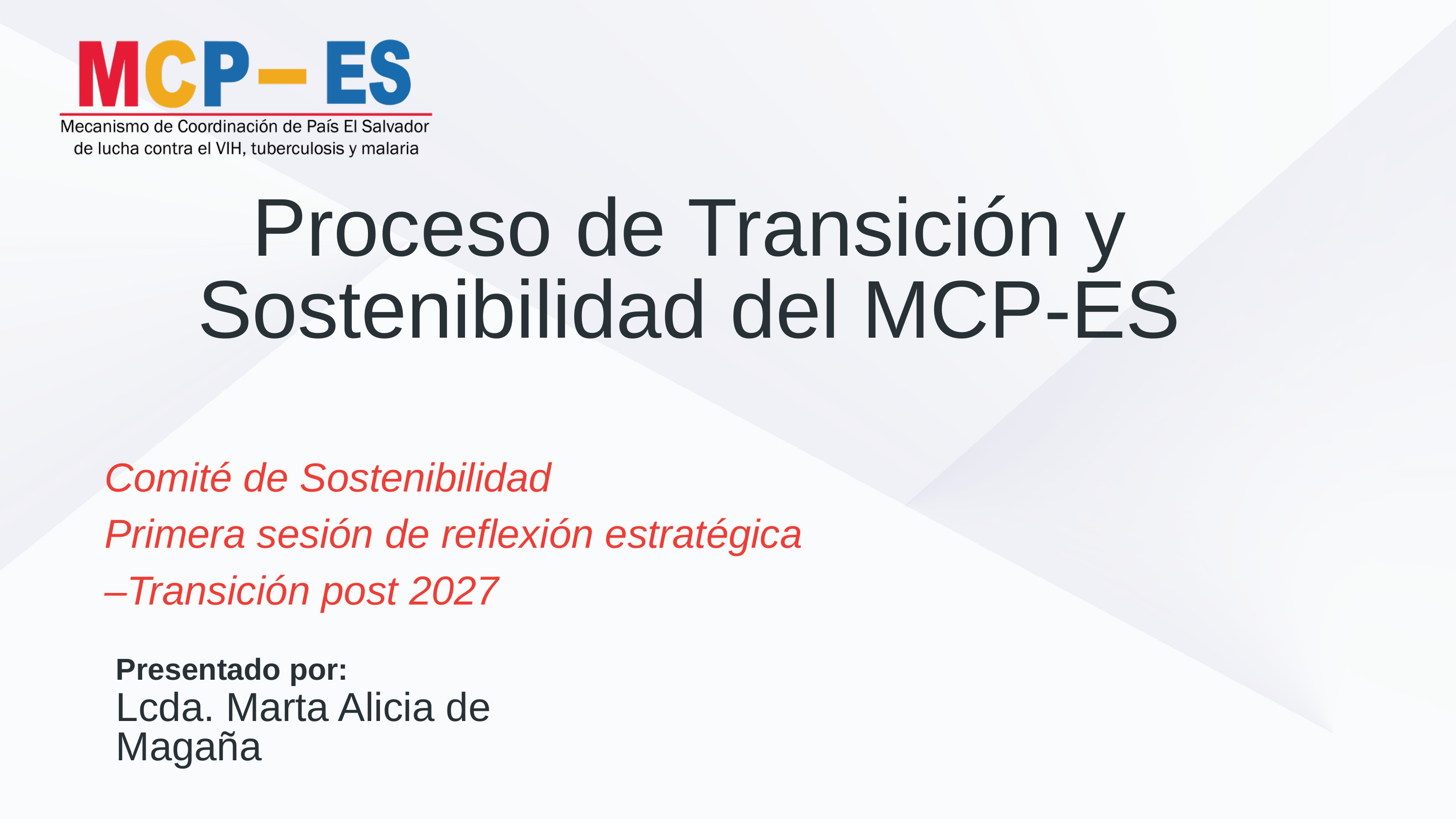

Proceso de Transición y Sostenibilidad del MCP-ES
Comité de Sostenibilidad
Primera sesión de reflexión estratégica
–Transición post 2027

Presentado por:
Lcda. Marta Alicia de Magaña